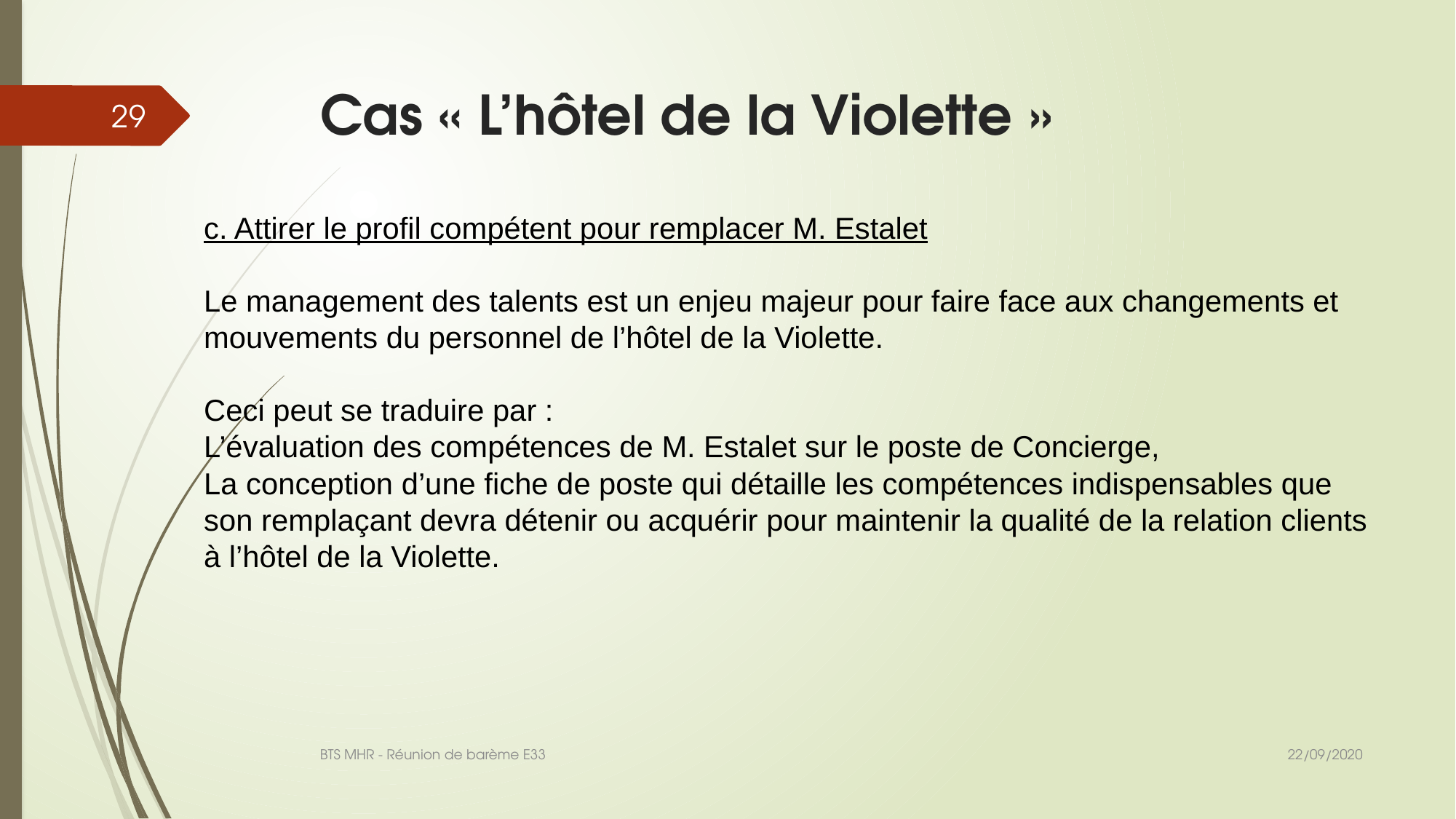

# Cas « L’hôtel de la Violette »
29
c. Attirer le profil compétent pour remplacer M. Estalet

Le management des talents est un enjeu majeur pour faire face aux changements et mouvements du personnel de l’hôtel de la Violette.

Ceci peut se traduire par :
L’évaluation des compétences de M. Estalet sur le poste de Concierge,
La conception d’une fiche de poste qui détaille les compétences indispensables que son remplaçant devra détenir ou acquérir pour maintenir la qualité de la relation clients à l’hôtel de la Violette.
22/09/2020
BTS MHR - Réunion de barème E33